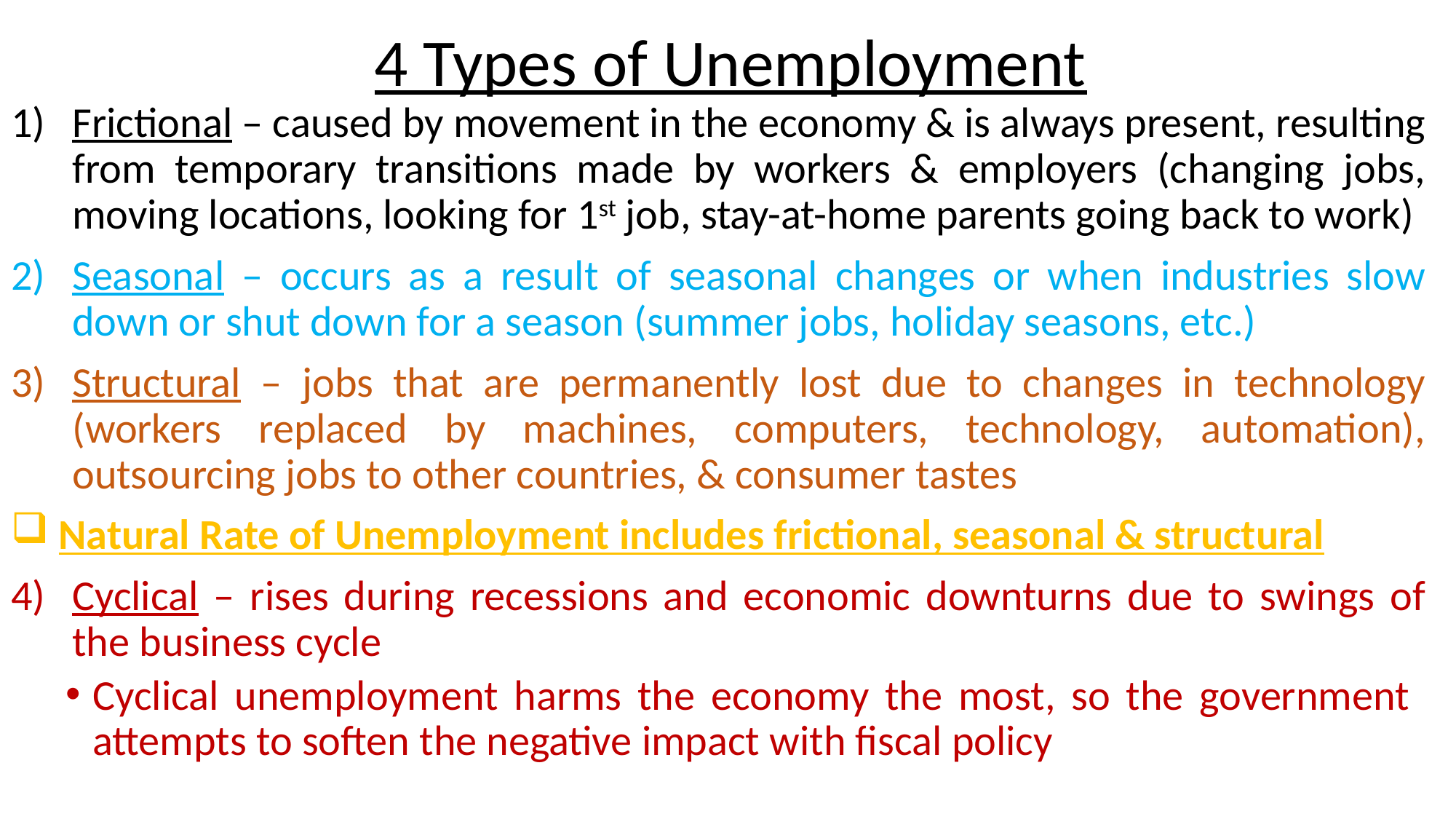

# 4 Types of Unemployment
Frictional – caused by movement in the economy & is always present, resulting from temporary transitions made by workers & employers (changing jobs, moving locations, looking for 1st job, stay-at-home parents going back to work)
Seasonal – occurs as a result of seasonal changes or when industries slow down or shut down for a season (summer jobs, holiday seasons, etc.)
Structural – jobs that are permanently lost due to changes in technology (workers replaced by machines, computers, technology, automation), outsourcing jobs to other countries, & consumer tastes
 Natural Rate of Unemployment includes frictional, seasonal & structural
Cyclical – rises during recessions and economic downturns due to swings of the business cycle
Cyclical unemployment harms the economy the most, so the government  attempts to soften the negative impact with fiscal policy